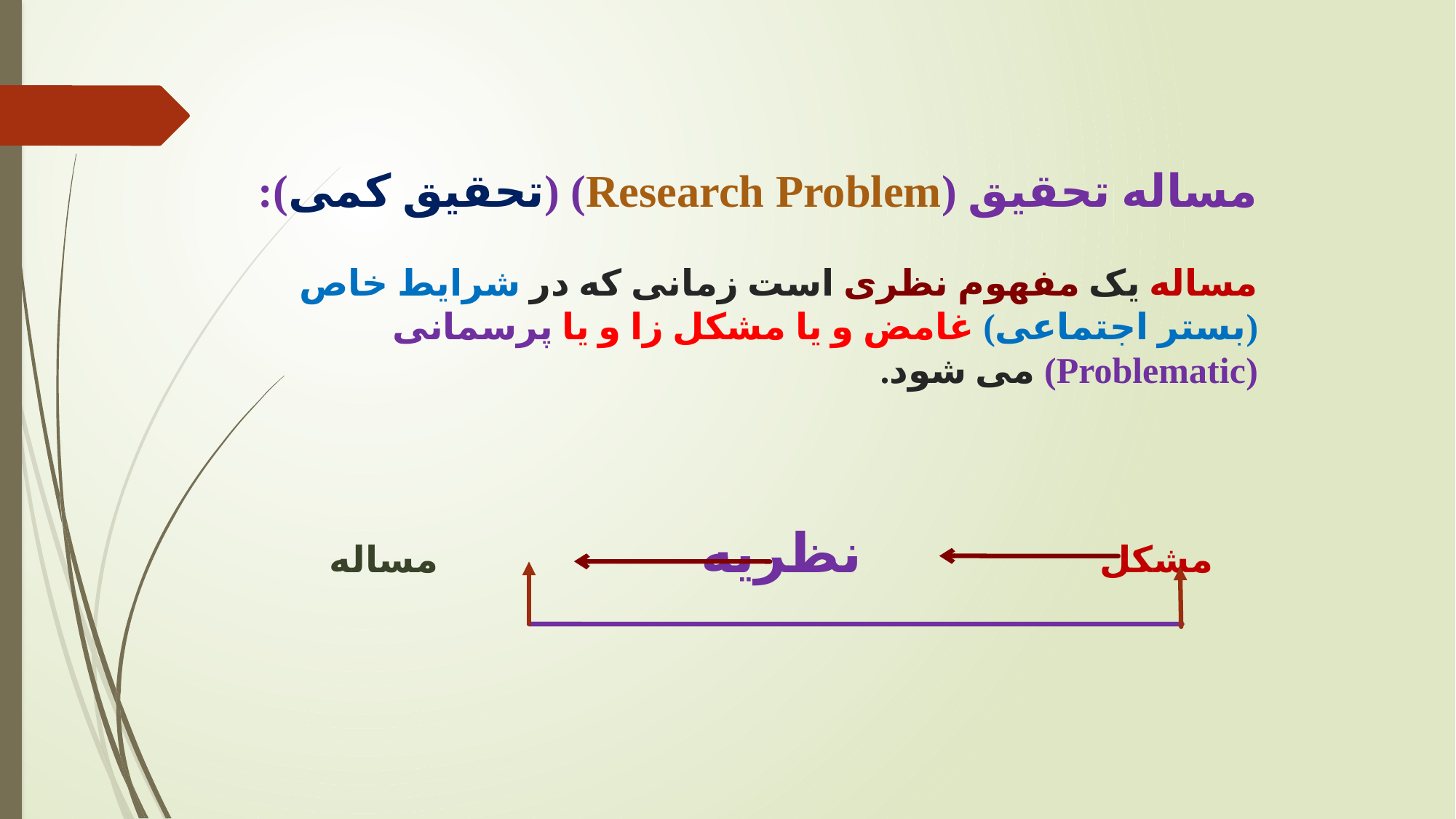

# مساله تحقیق (Research Problem) (تحقیق کمی): مساله یک مفهوم نظری است زمانی که در شرایط خاص (بستر اجتماعی) غامض و یا مشکل زا و یا پرسمانی (Problematic) می شود.

مشکل                                  نظریه                                     مساله